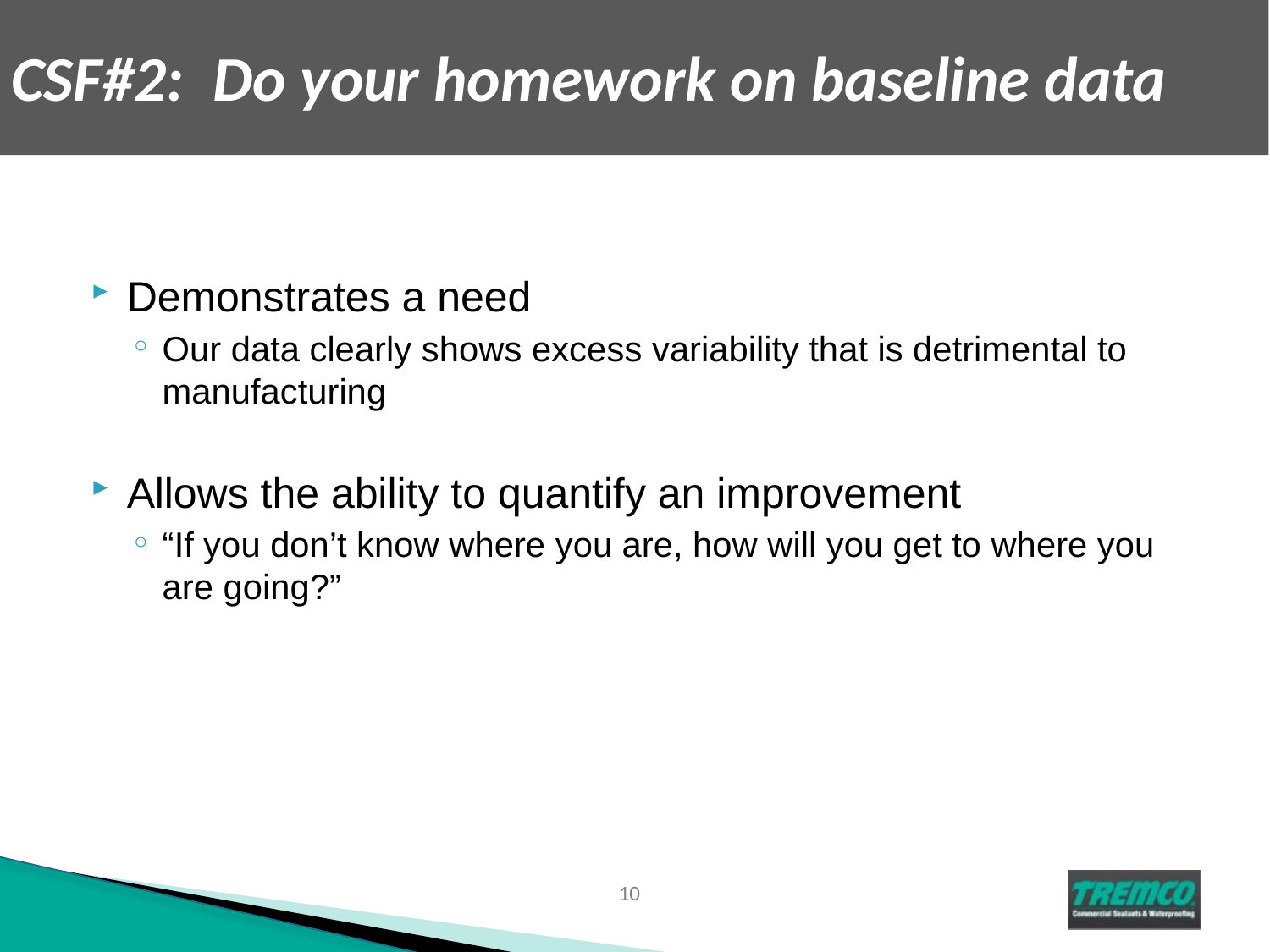

# CSF#2:  Do your homework on baseline data

Demonstrates a need
Our data clearly shows excess variability that is detrimental to manufacturing

Allows the ability to quantify an improvement
“If you don’t know where you are, how will you get to where you are going?”